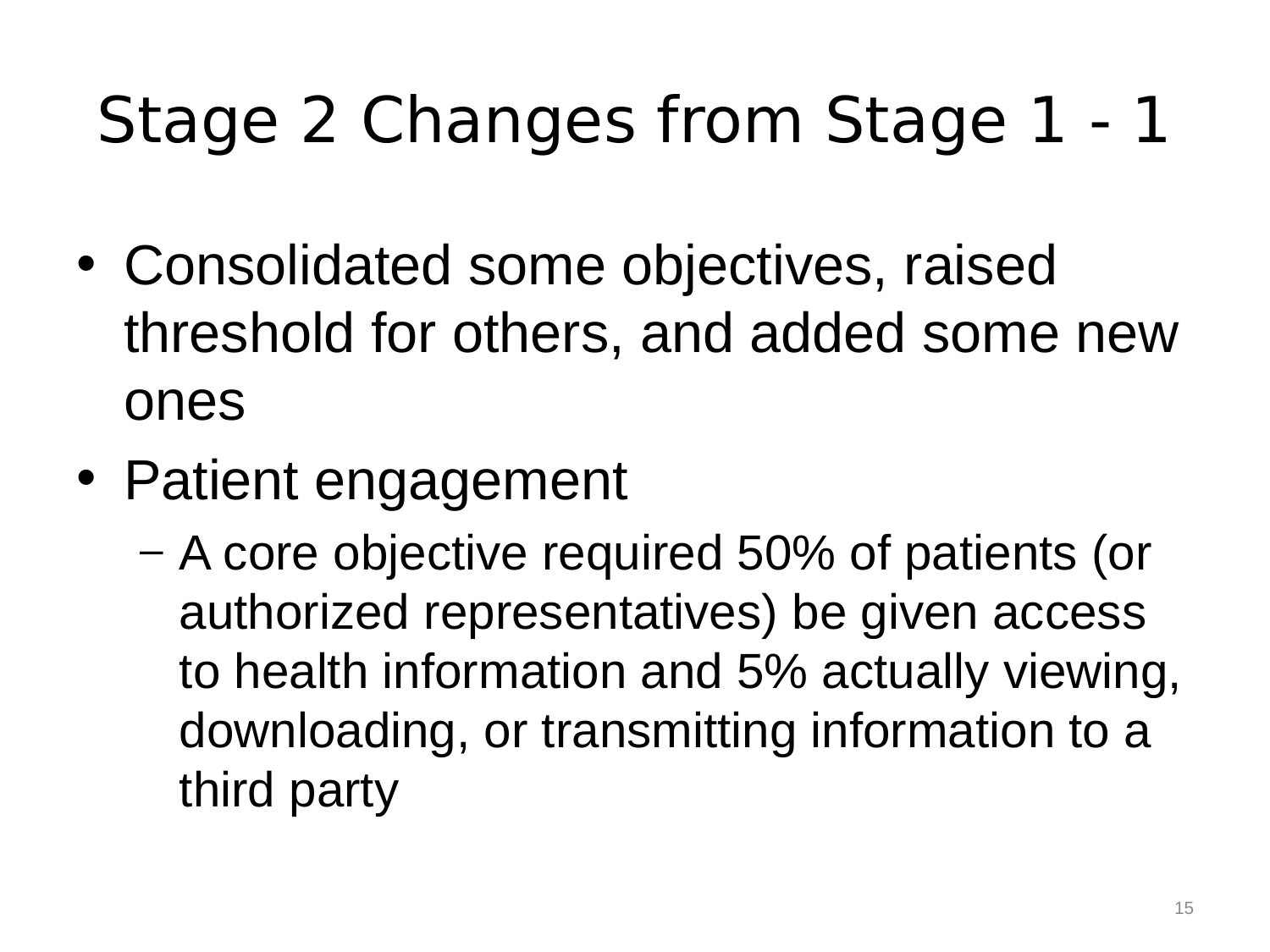

# Stage 2 Changes from Stage 1 - 1
Consolidated some objectives, raised threshold for others, and added some new ones
Patient engagement
A core objective required 50% of patients (or authorized representatives) be given access to health information and 5% actually viewing, downloading, or transmitting information to a third party
15